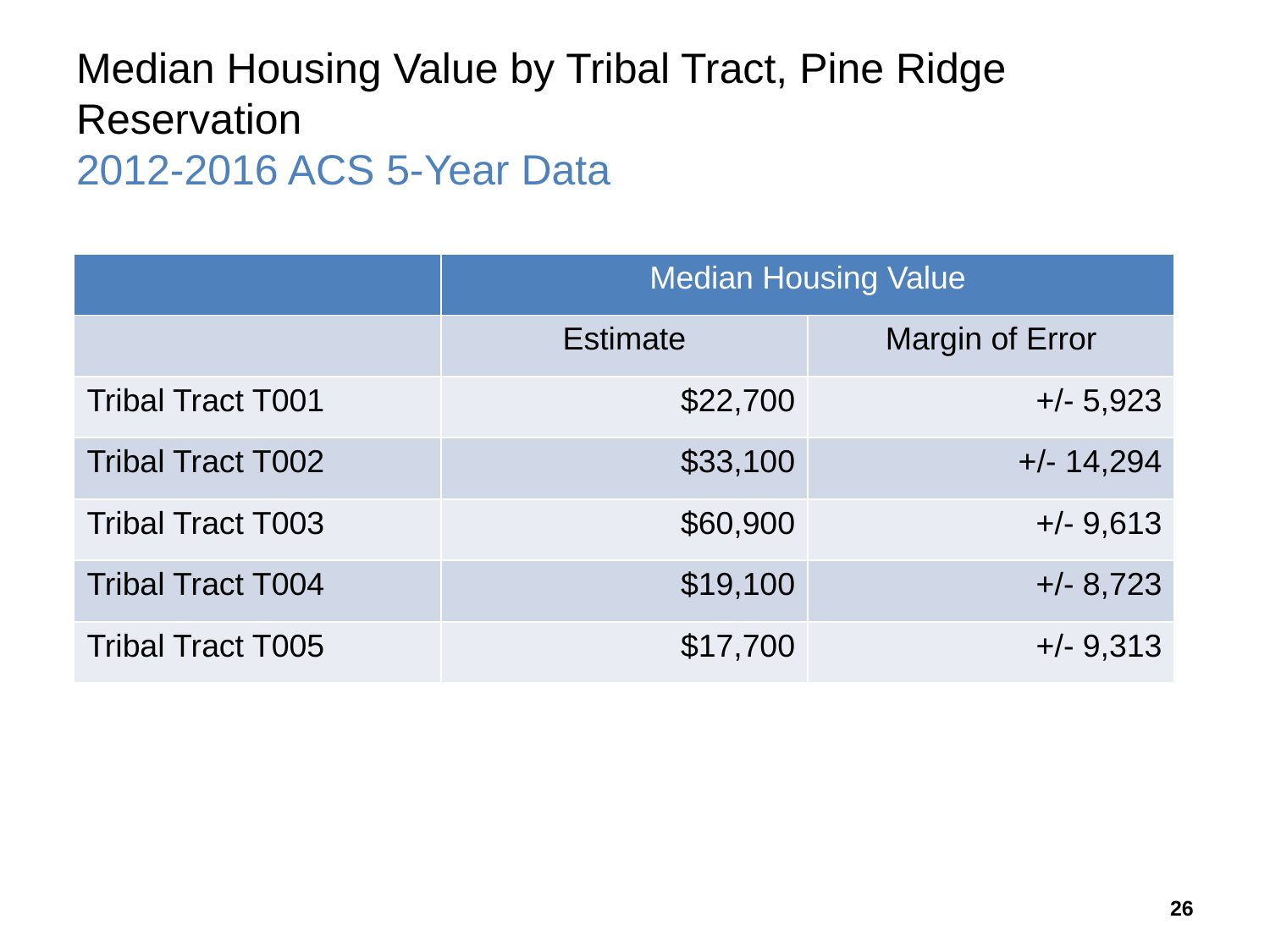

# Median Housing Value by Tribal Tract, Pine Ridge Reservation 2012-2016 ACS 5-Year Data
|  | Median Housing Value |  |
| --- | --- | --- |
|  | Estimate | Margin of Error |
| Tribal Tract T001 | $22,700 | +/- 5,923 |
| Tribal Tract T002 | $33,100 | +/- 14,294 |
| Tribal Tract T003 | $60,900 | +/- 9,613 |
| Tribal Tract T004 | $19,100 | +/- 8,723 |
| Tribal Tract T005 | $17,700 | +/- 9,313 |
26